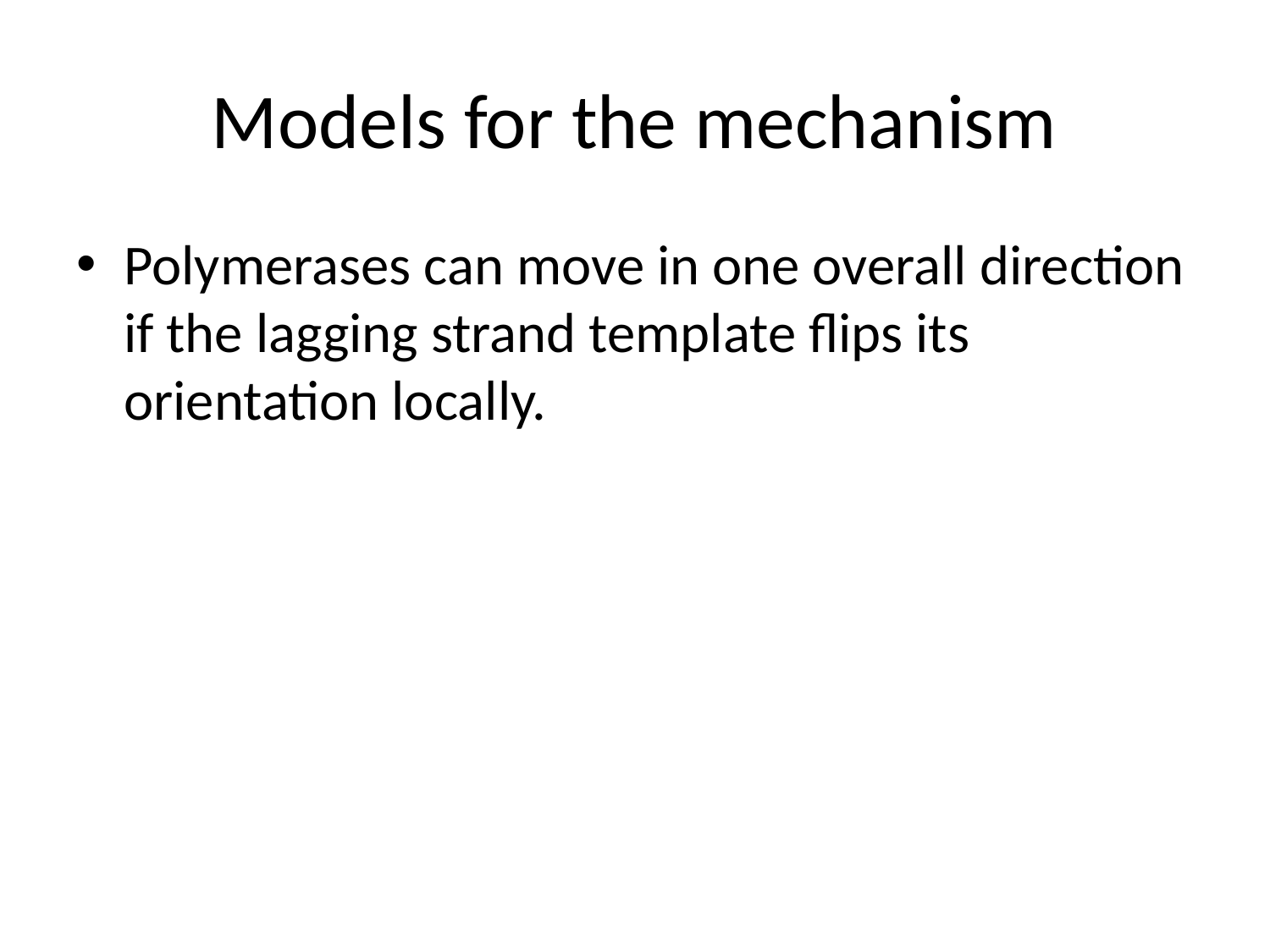

# Models for the mechanism
Polymerases can move in one overall direction if the lagging strand template flips its orientation locally.